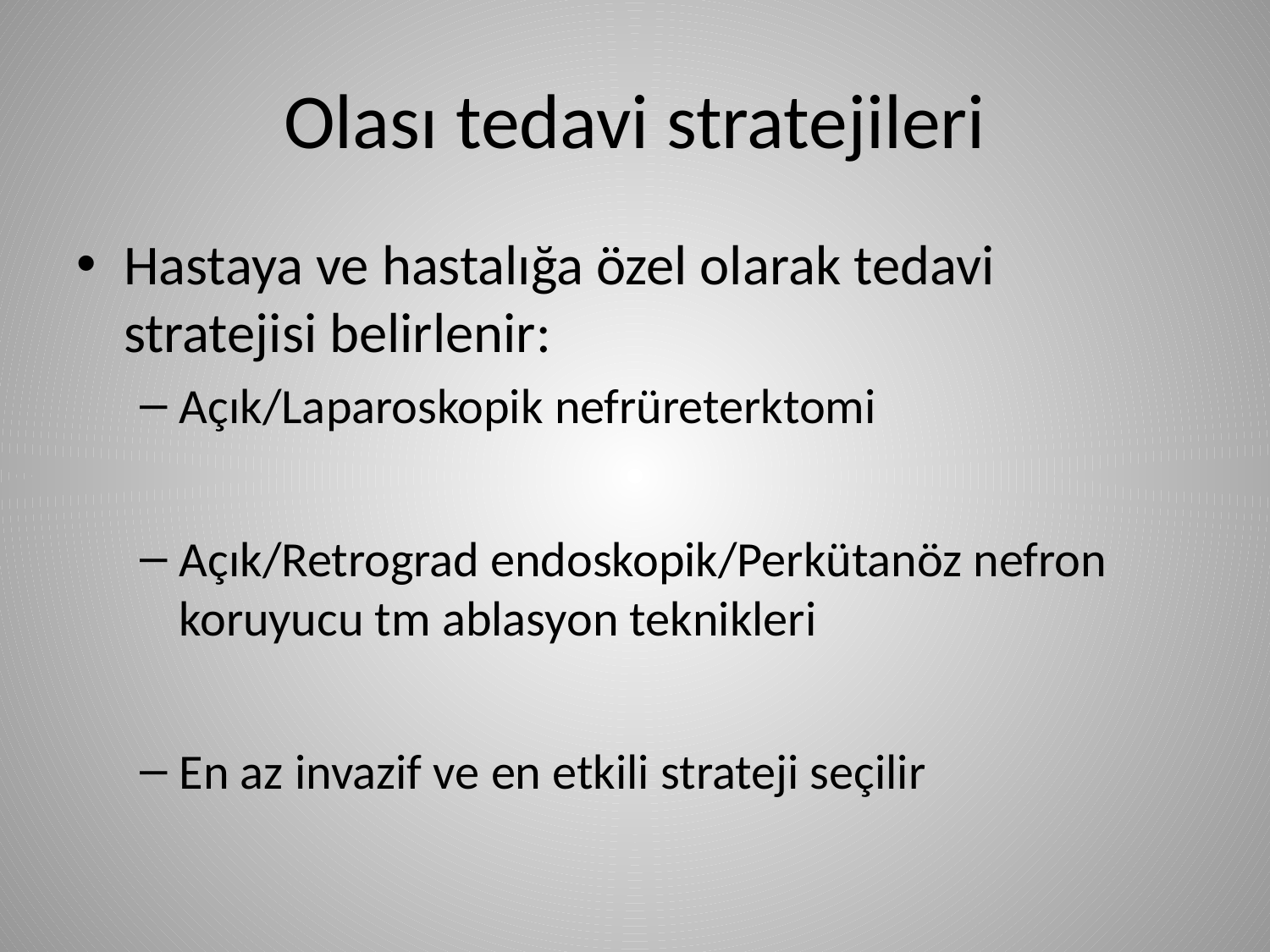

# Olası tedavi stratejileri
Hastaya ve hastalığa özel olarak tedavi stratejisi belirlenir:
Açık/Laparoskopik nefrüreterktomi

Açık/Retrograd endoskopik/Perkütanöz nefron koruyucu tm ablasyon teknikleri

En az invazif ve en etkili strateji seçilir